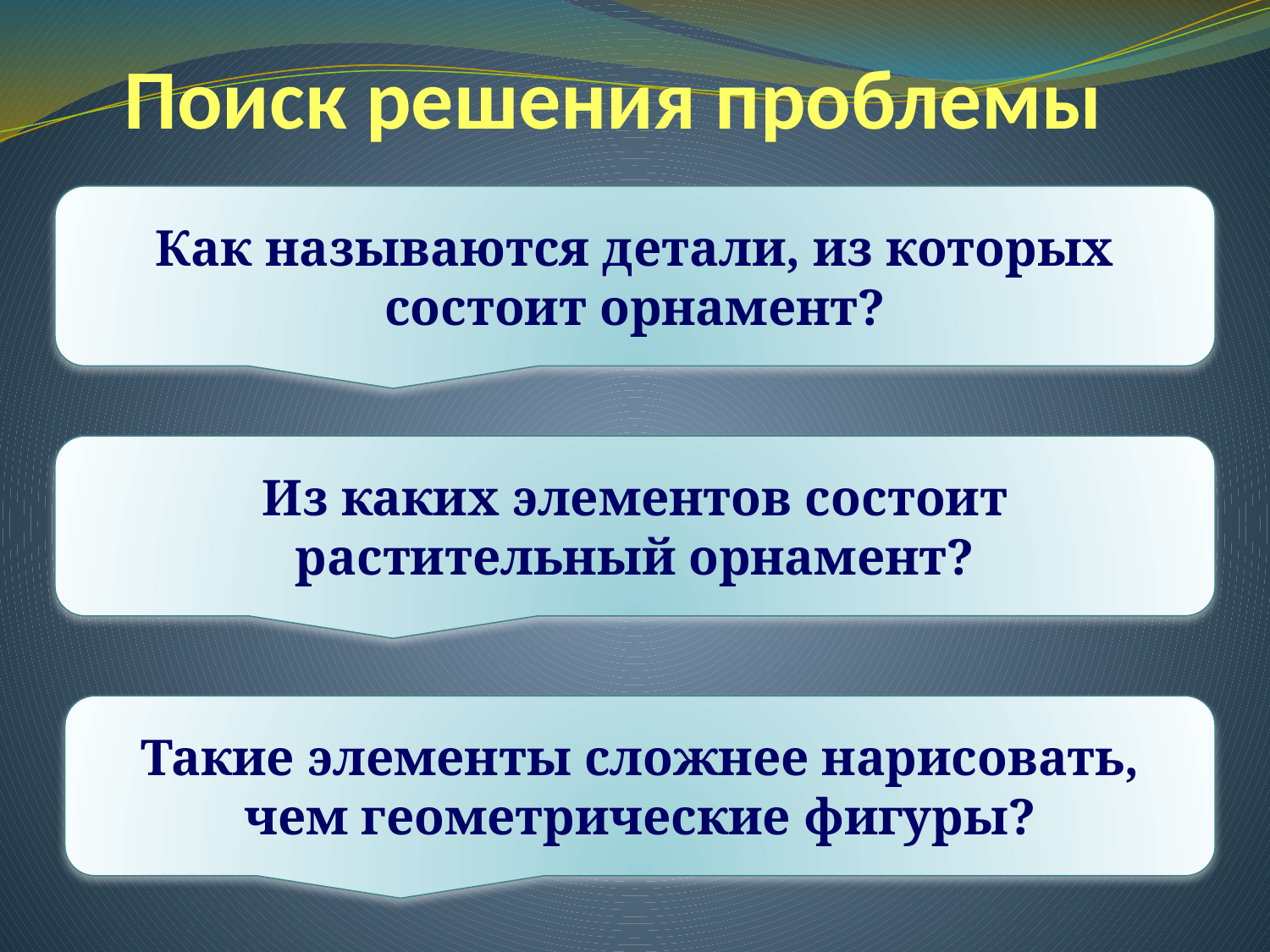

# Поиск решения проблемы
Как называются детали, из которых состоит орнамент?

Из каких элементов состоит растительный орнамент?
Такие элементы сложнее нарисовать, чем геометрические фигуры?